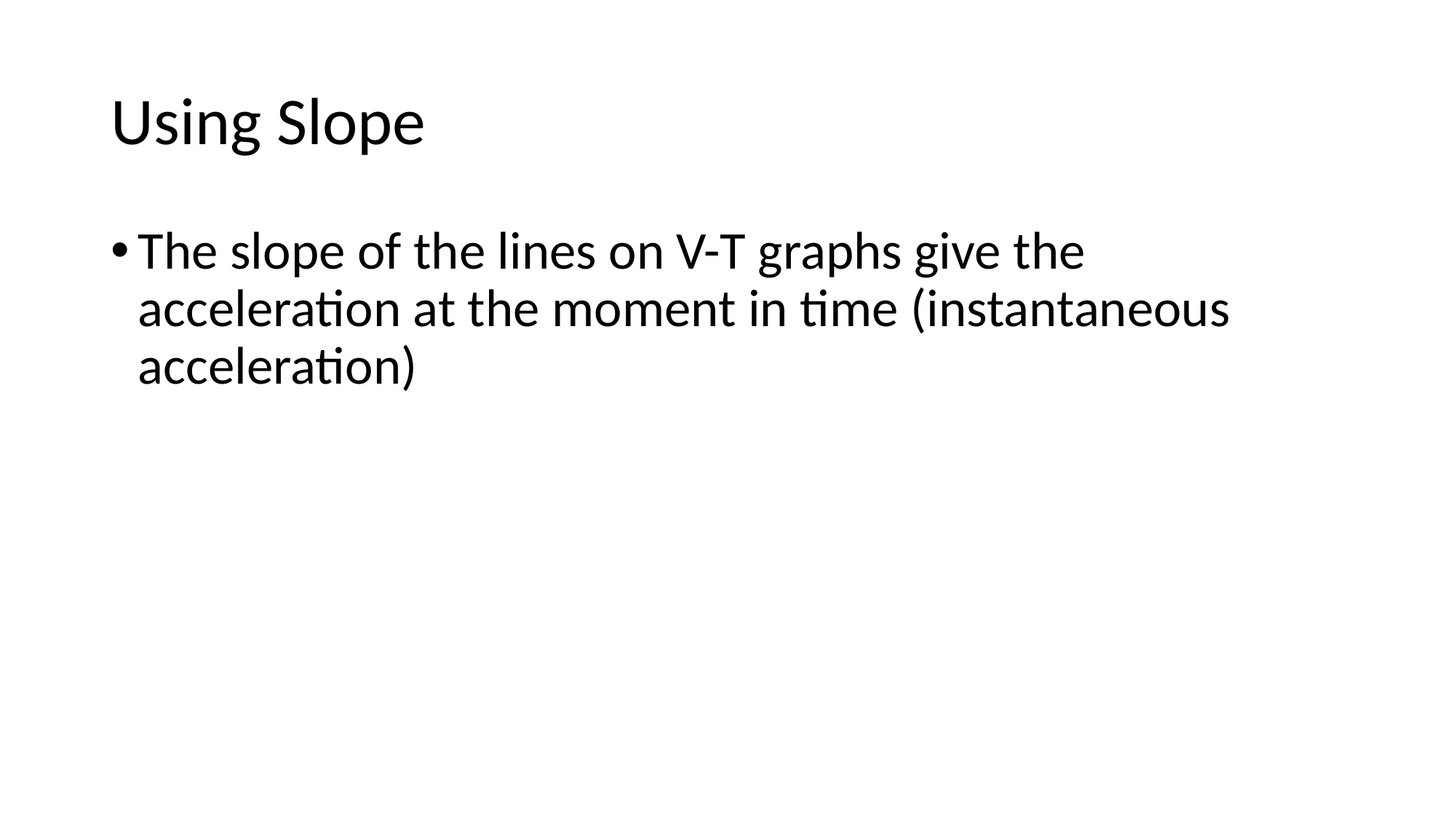

# Using Slope
The slope of the lines on V-T graphs give the acceleration at the moment in time (instantaneous acceleration)